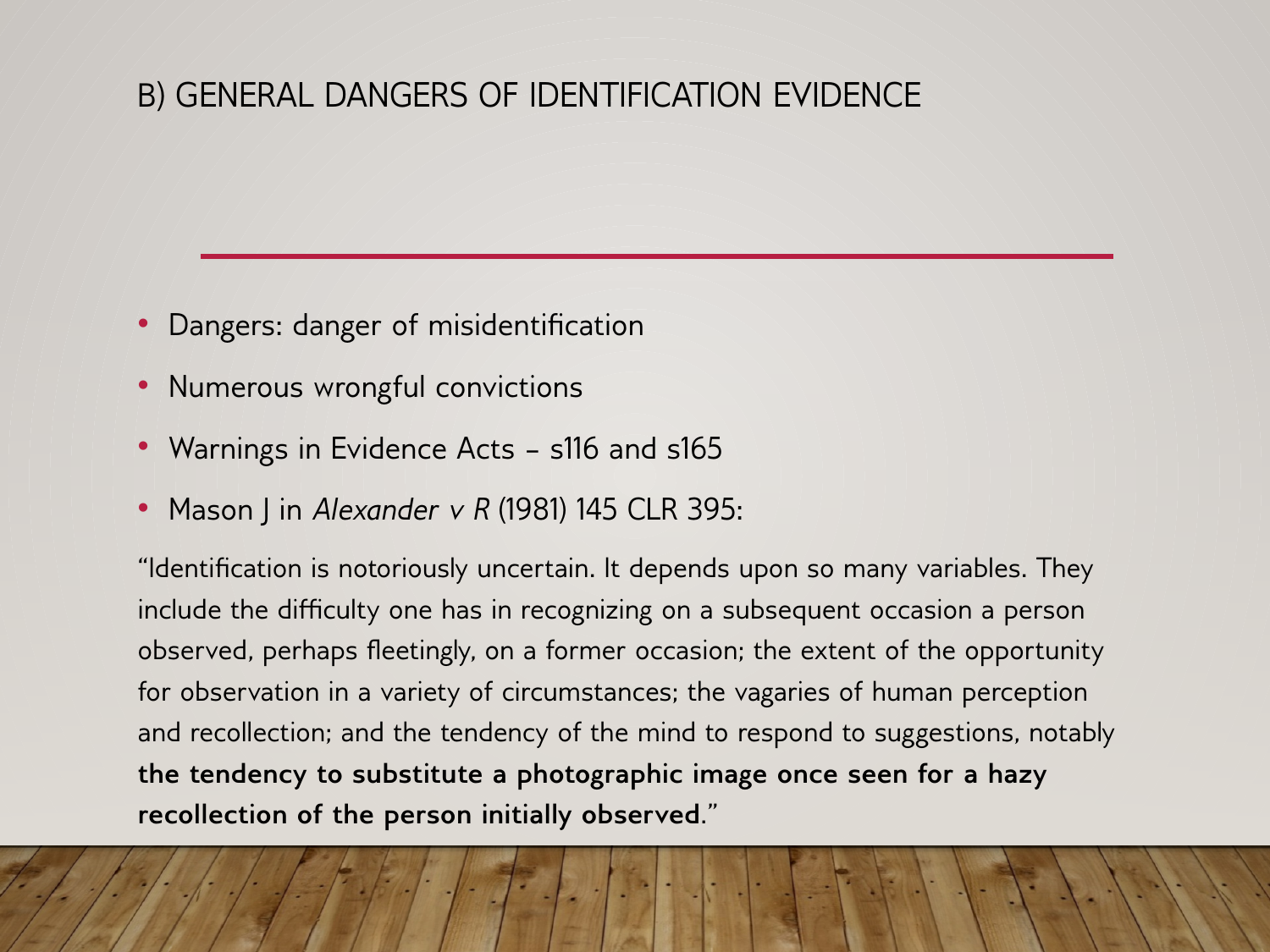

# B) General dangers of IDENTIFICATION evidence

Dangers: danger of misidentification
Numerous wrongful convictions
Warnings in Evidence Acts – s116 and s165
Mason J in Alexander v R (1981) 145 CLR 395:
“Identification is notoriously uncertain. It depends upon so many variables. They include the difficulty one has in recognizing on a subsequent occasion a person observed, perhaps fleetingly, on a former occasion; the extent of the opportunity for observation in a variety of circumstances; the vagaries of human perception and recollection; and the tendency of the mind to respond to suggestions, notably the tendency to substitute a photographic image once seen for a hazy recollection of the person initially observed.”